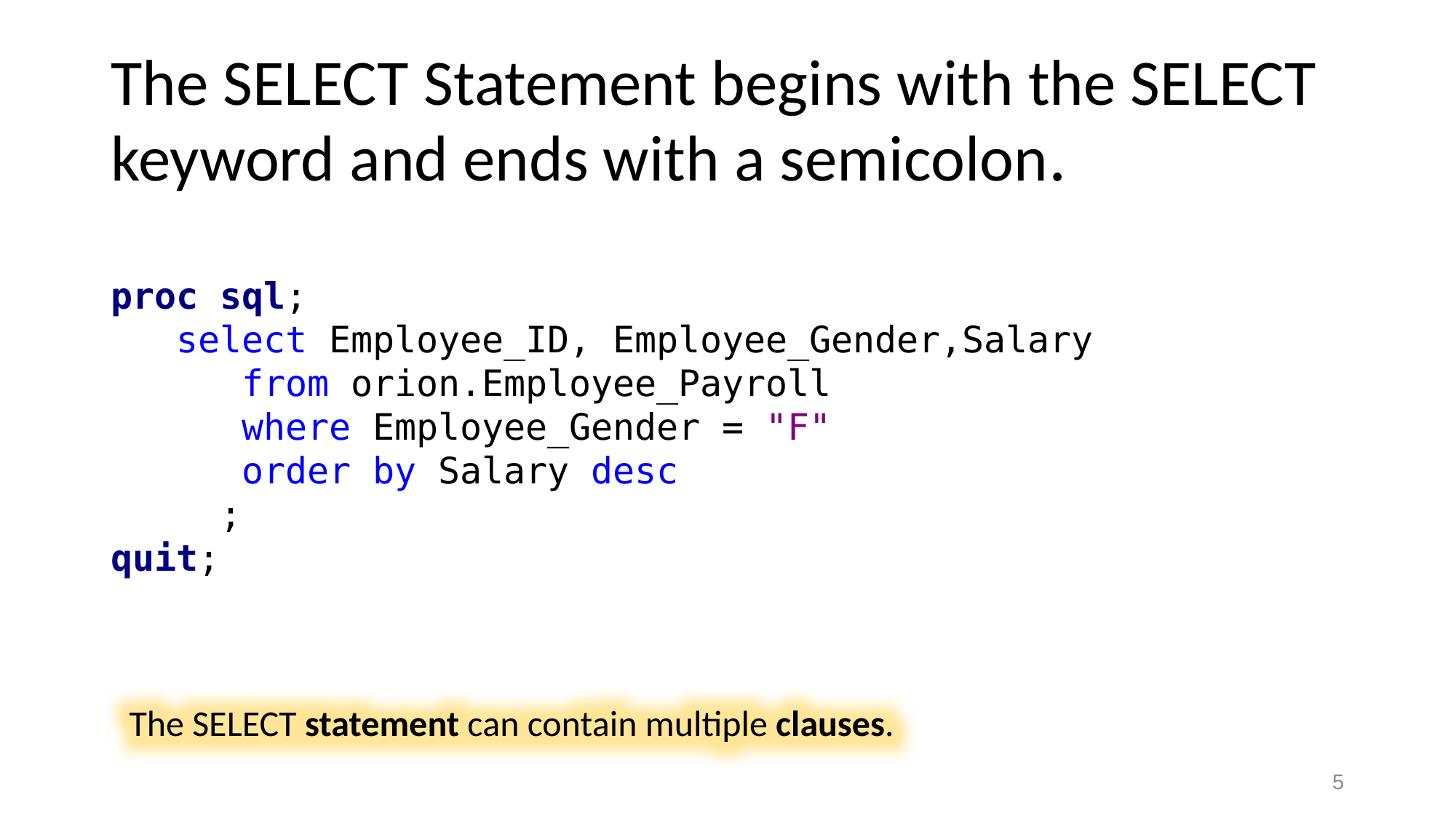

# The SELECT Statement begins with the SELECT keyword and ends with a semicolon.
proc sql;
   select Employee_ID, Employee_Gender,Salary
      from orion.Employee_Payroll
      where Employee_Gender = "F"
      order by Salary desc
	;
quit;
The SELECT statement can contain multiple clauses.
5